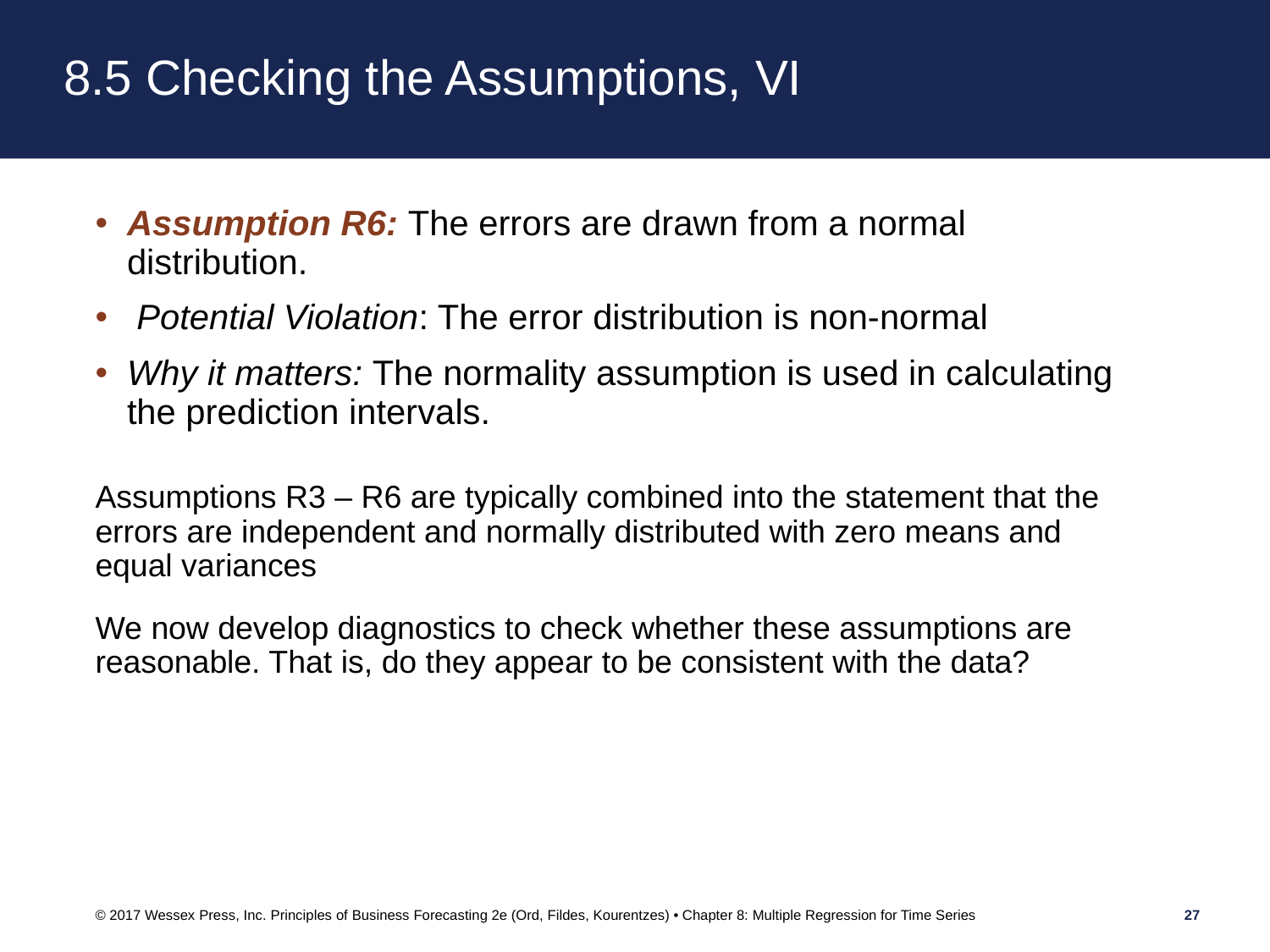

# 8.5 Checking the Assumptions, VI
Assumption R6: The errors are drawn from a normal distribution.
 Potential Violation: The error distribution is non-normal
Why it matters: The normality assumption is used in calculating the prediction intervals.
Assumptions R3 – R6 are typically combined into the statement that the errors are independent and normally distributed with zero means and equal variances
We now develop diagnostics to check whether these assumptions are reasonable. That is, do they appear to be consistent with the data?
© 2017 Wessex Press, Inc. Principles of Business Forecasting 2e (Ord, Fildes, Kourentzes) • Chapter 8: Multiple Regression for Time Series
27